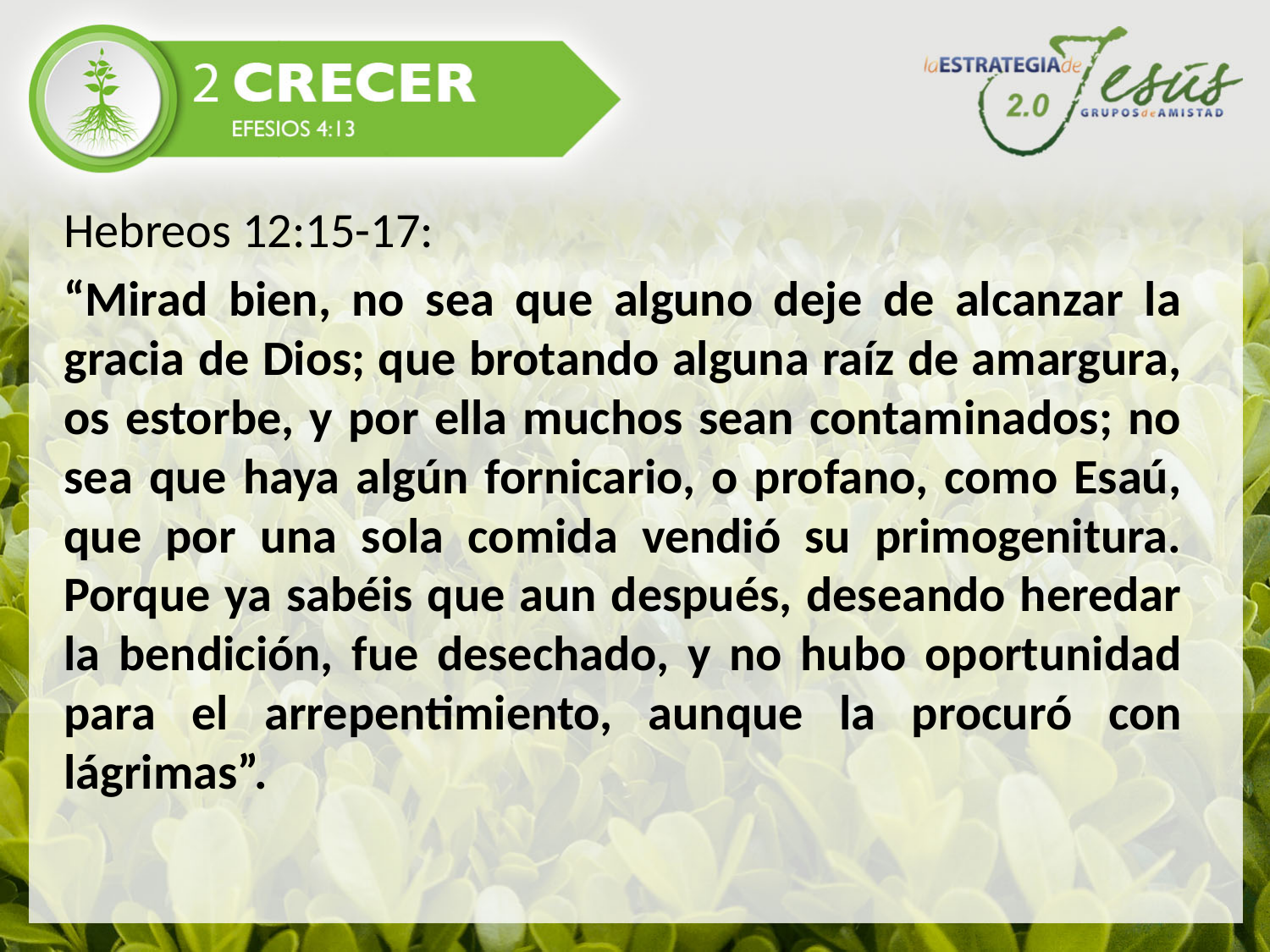

Hebreos 12:15-17:
“Mirad bien, no sea que alguno deje de alcanzar la gracia de Dios; que brotando alguna raíz de amargura, os estorbe, y por ella muchos sean contaminados; no sea que haya algún fornicario, o profano, como Esaú, que por una sola comida vendió su primogenitura. Porque ya sabéis que aun después, deseando heredar la bendición, fue desechado, y no hubo oportunidad para el arrepentimiento, aunque la procuró con lágrimas”.